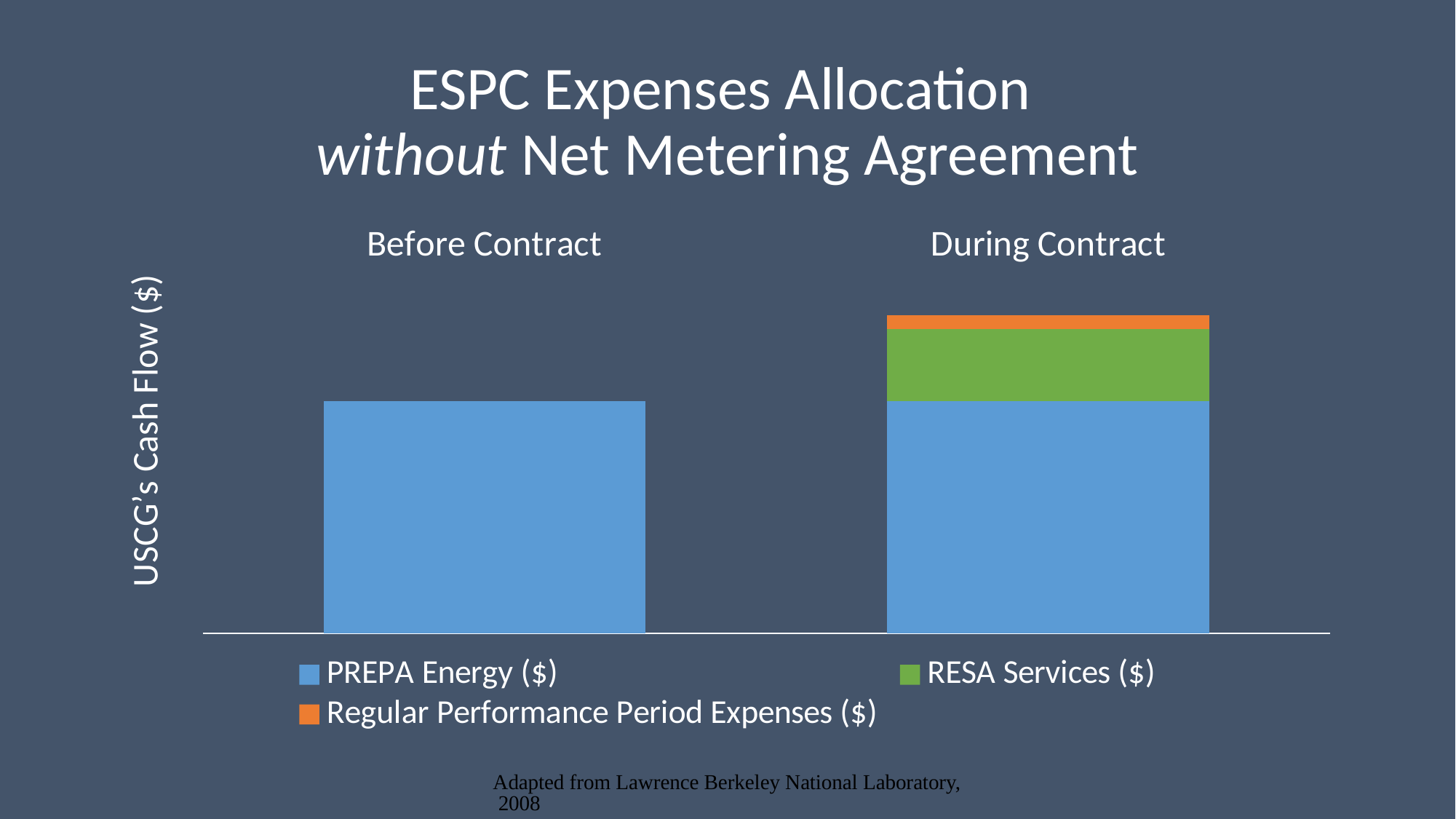

# ESPC Expenses Allocation without Net Metering Agreement

### Chart

| Category | PREPA Energy ($) | RESA Services ($) | Regular Performance Period Expenses ($) |
|---|---|---|---|
| Before Contract | 65000000.0 | 0.0 | 0.0 |
| During Contract | 65000000.0 | 20000000.0 | 4000000.0 |
Adapted from Lawrence Berkeley National Laboratory, 2008